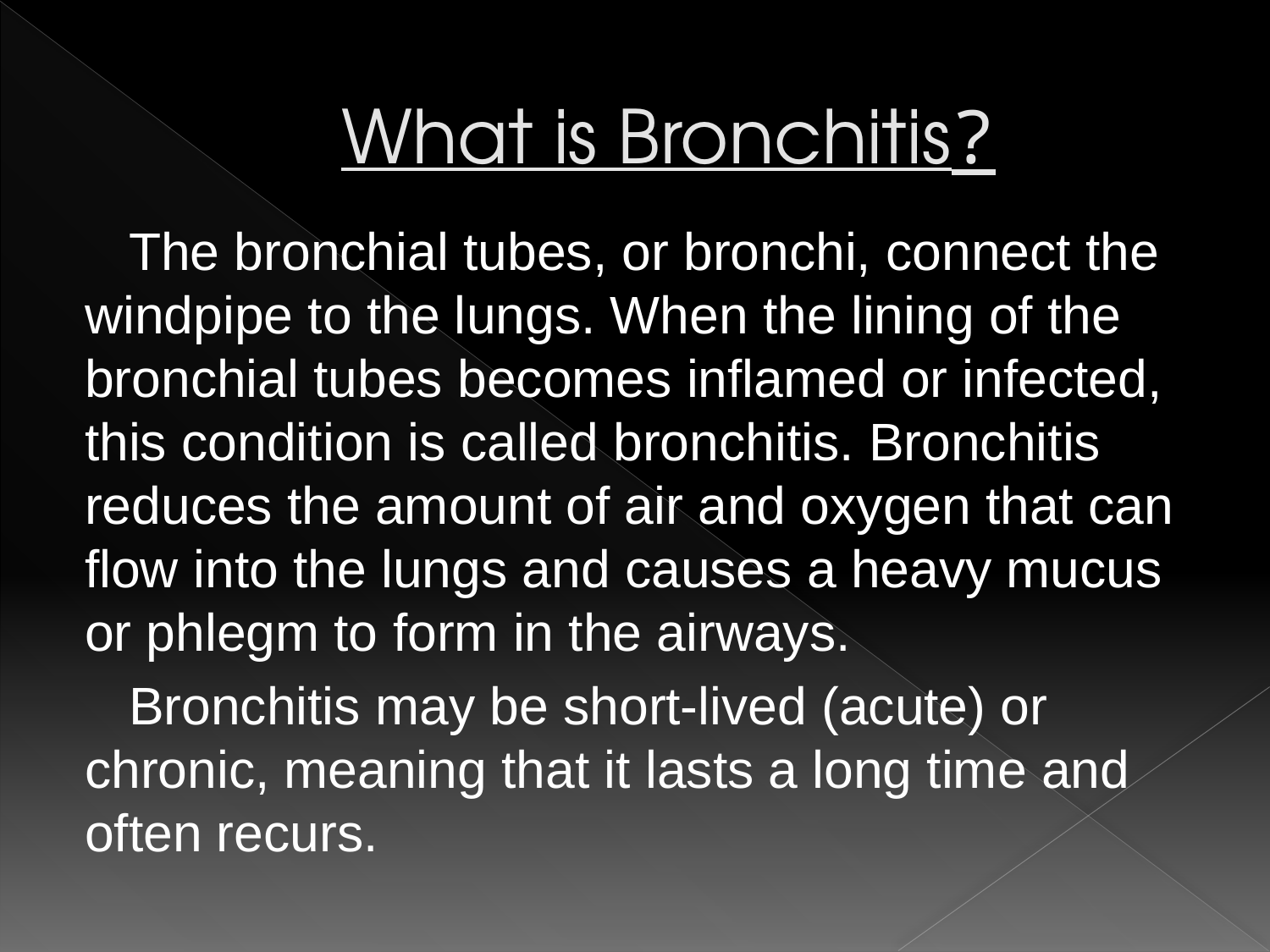

# What is Bronchitis?
   The bronchial tubes, or bronchi, connect the windpipe to the lungs. When the lining of the bronchial tubes becomes inflamed or infected, this condition is called bronchitis. Bronchitis reduces the amount of air and oxygen that can flow into the lungs and causes a heavy mucus or phlegm to form in the airways.
   Bronchitis may be short-lived (acute) or chronic, meaning that it lasts a long time and often recurs.